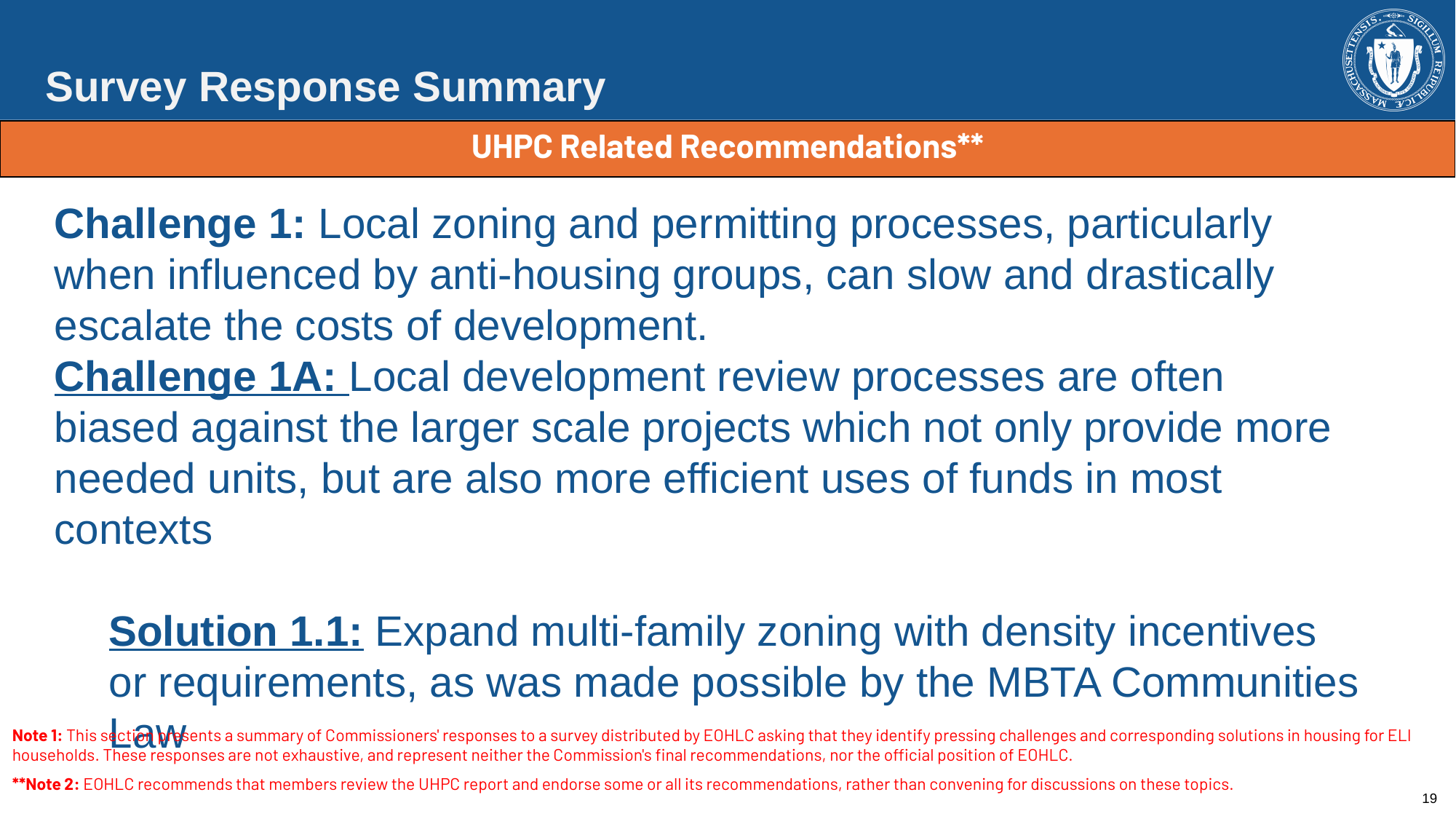

Survey Response Summary
| UHPC Related Recommendations\*\* |
| --- |
Challenge 1: Local zoning and permitting processes, particularly when influenced by anti-housing groups, can slow and drastically escalate the costs of development.
Challenge 1A: Local development review processes are often biased against the larger scale projects which not only provide more needed units, but are also more efficient uses of funds in most contexts

Solution 1.1: Expand multi-family zoning with density incentives or requirements, as was made possible by the MBTA Communities Law

Note 1: This section presents a summary of Commissioners' responses to a survey distributed by EOHLC asking that they identify pressing challenges and corresponding solutions in housing for ELI households. These responses are not exhaustive, and represent neither the Commission's final recommendations, nor the official position of EOHLC.
**Note 2: EOHLC recommends that members review the UHPC report and endorse some or all its recommendations, rather than convening for discussions on these topics.